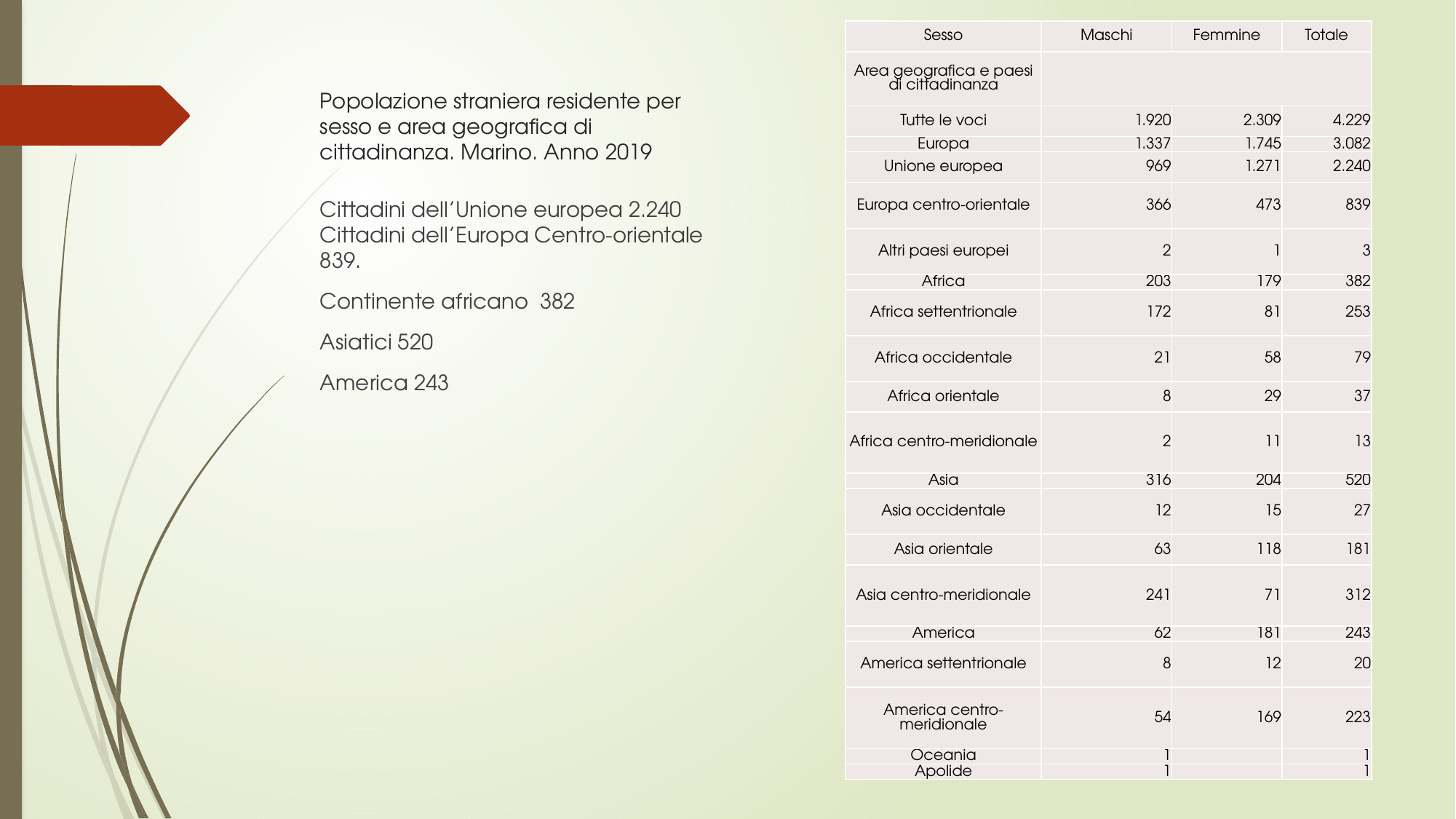

| Sesso | Maschi | Femmine | Totale |
| --- | --- | --- | --- |
| Area geografica e paesi di cittadinanza |  |  |  |
| Tutte le voci | 1.920 | 2.309 | 4.229 |
| Europa | 1.337 | 1.745 | 3.082 |
| Unione europea | 969 | 1.271 | 2.240 |
| Europa centro-orientale | 366 | 473 | 839 |
| Altri paesi europei | 2 | 1 | 3 |
| Africa | 203 | 179 | 382 |
| Africa settentrionale | 172 | 81 | 253 |
| Africa occidentale | 21 | 58 | 79 |
| Africa orientale | 8 | 29 | 37 |
| Africa centro-meridionale | 2 | 11 | 13 |
| Asia | 316 | 204 | 520 |
| Asia occidentale | 12 | 15 | 27 |
| Asia orientale | 63 | 118 | 181 |
| Asia centro-meridionale | 241 | 71 | 312 |
| America | 62 | 181 | 243 |
| America settentrionale | 8 | 12 | 20 |
| America centro-meridionale | 54 | 169 | 223 |
| Oceania | 1 |  | 1 |
| Apolide | 1 |  | 1 |
# Popolazione straniera residente per sesso e area geografica di cittadinanza. Marino. Anno 2019
Cittadini dell’Unione europea 2.240
Cittadini dell’Europa Centro-orientale 839.
Continente africano  382
Asiatici 520
America 243